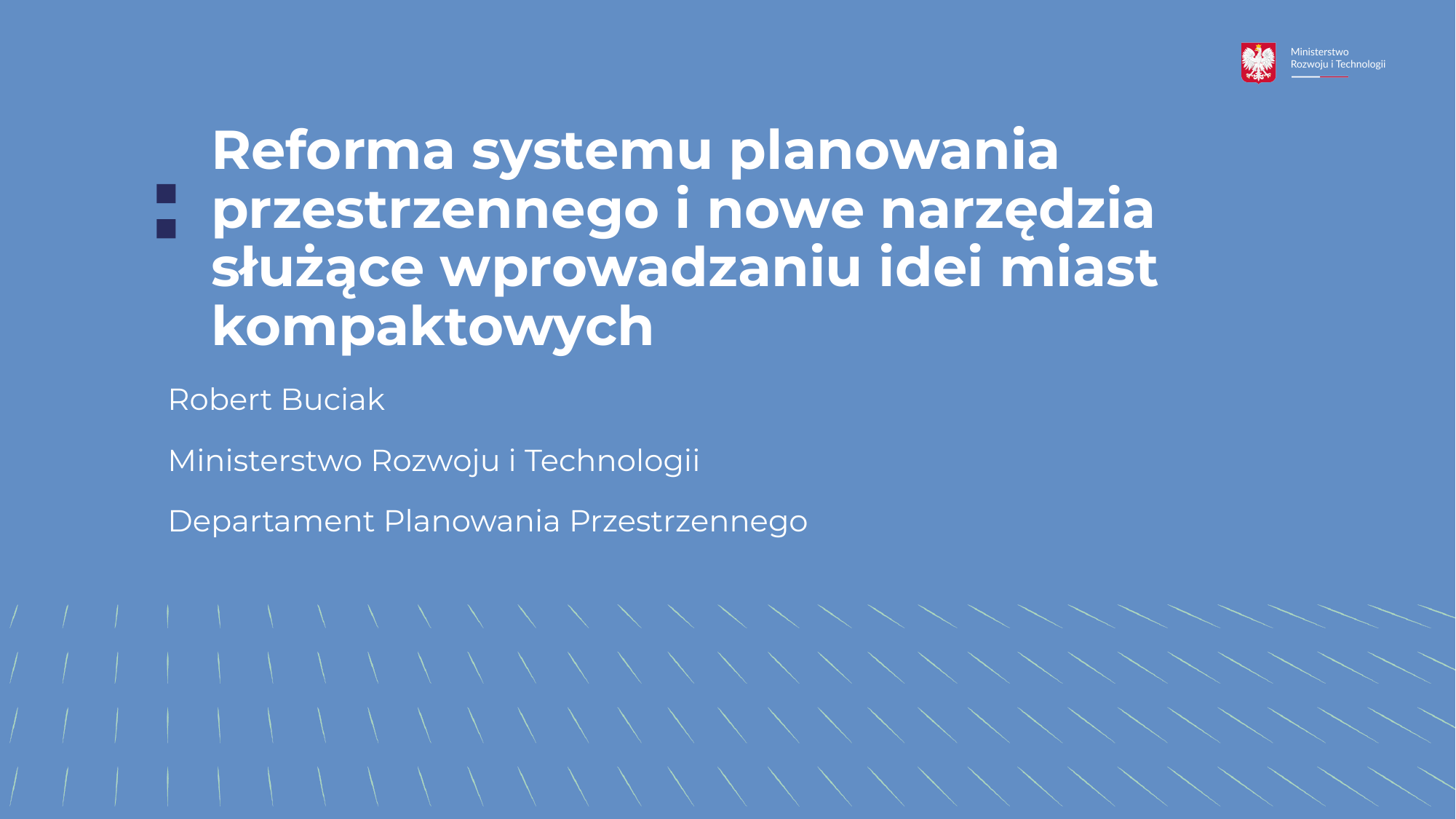

# Reforma systemu planowania przestrzennego i nowe narzędzia służące wprowadzaniu idei miast kompaktowych
Robert Buciak
Ministerstwo Rozwoju i Technologii
Departament Planowania Przestrzennego